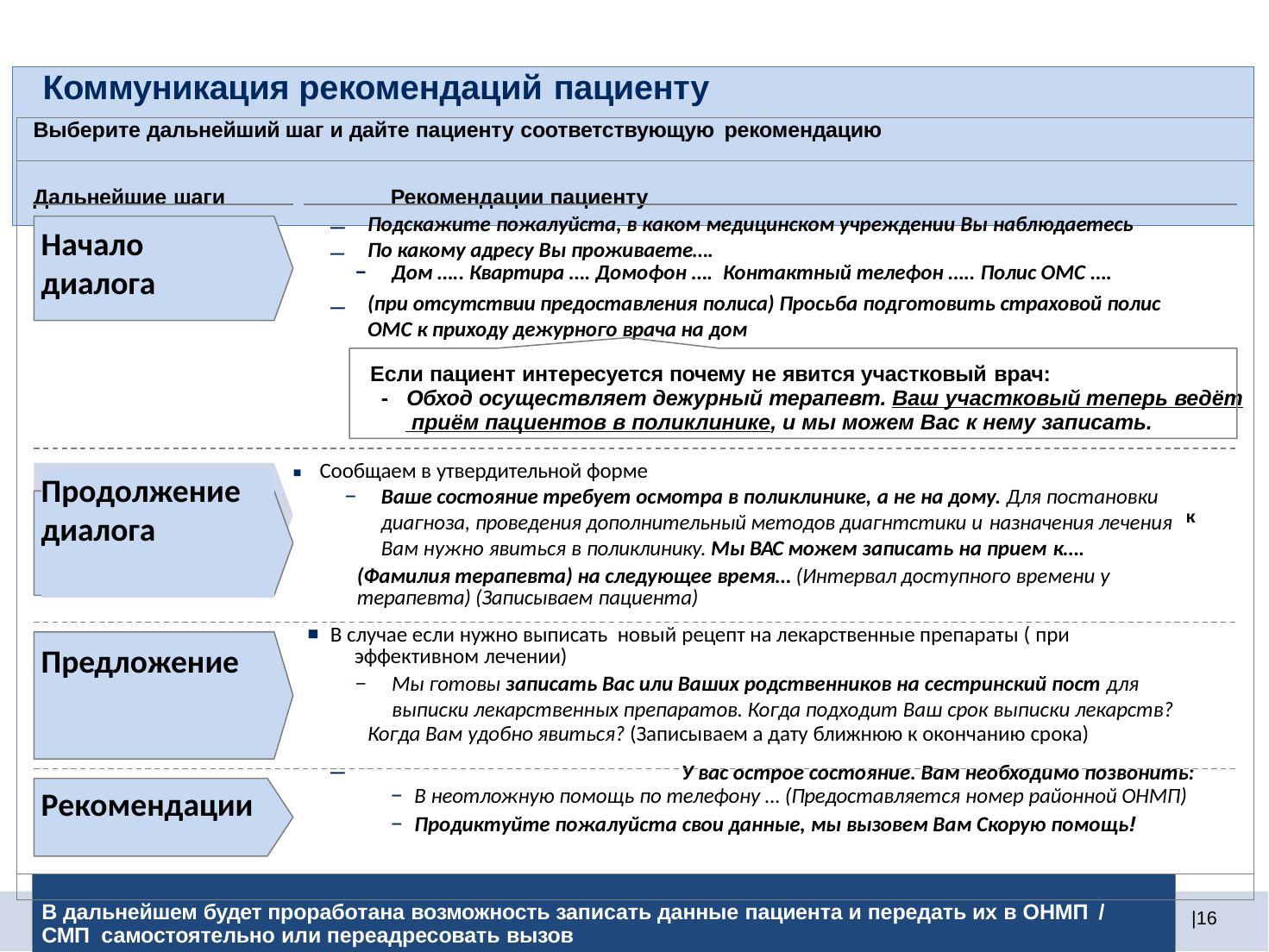

# Коммуникация рекомендаций пациенту
| Выберите дальнейший шаг и дайте пациенту соответствующую рекомендацию |  |  |
| --- | --- | --- |
| Дальнейшие шаги Рекомендации пациенту Подскажите пожалуйста, в каком медицинском учреждении Вы наблюдаетесь По какому адресу Вы проживаете…. Выезд терапевта – Дом ….. Квартира …. Домофон …. Контактный телефон ….. Полис ОМС …. (при отсутствии предоставления полиса) Просьба подготовить страховой полис ОМС к приходу дежурного врача на дом Если пациент интересуется почему не явится участковый врач: - Обход осуществляет дежурный терапевт. Ваш участковый теперь ведёт приём пациентов в поликлинике, и мы можем Вас к нему записать. Сообщаем в утвердительной форме Перенаправление в – Ваше состояние требует осмотра в поликлинике, а не на дому. Для постановки поликлинику (Запись диагноза, проведения дополнительный методов диагнтстики и назначения лечения к терапевту) Вам нужно явиться в поликлинику. Мы ВАС можем записать на прием к…. (Фамилия терапевта) на следующее время… (Интервал доступного времени у терапевта) (Записываем пациента) В случае если нужно выписать новый рецепт на лекарственные препараты ( при Перенаправление в эффективном лечении) поликлинику – Мы готовы записать Вас или Ваших родственников на сестринский пост для (Выписка рецептов) выписки лекарственных препаратов. Когда подходит Ваш срок выписки лекарств? Когда Вам удобно явиться? (Записываем а дату ближнюю к окончанию срока) – У вас острое состояние. Вам необходимо позвонить: Перенаправление в – В неотложную помощь по телефону … (Предоставляется номер районной ОНМП) ОНМП/03 – Продиктуйте пожалуйста свои данные, мы вызовем Вам Скорую помощь! |  |  |
|  |  |  |
|  | В дальнейшем будет проработана возможность записать данные пациента и передать их в ОНМП / СМП самостоятельно или переадресовать вызов |  |

Начало
диалога

Продолжение
диалога

Предложение

Рекомендации
|16